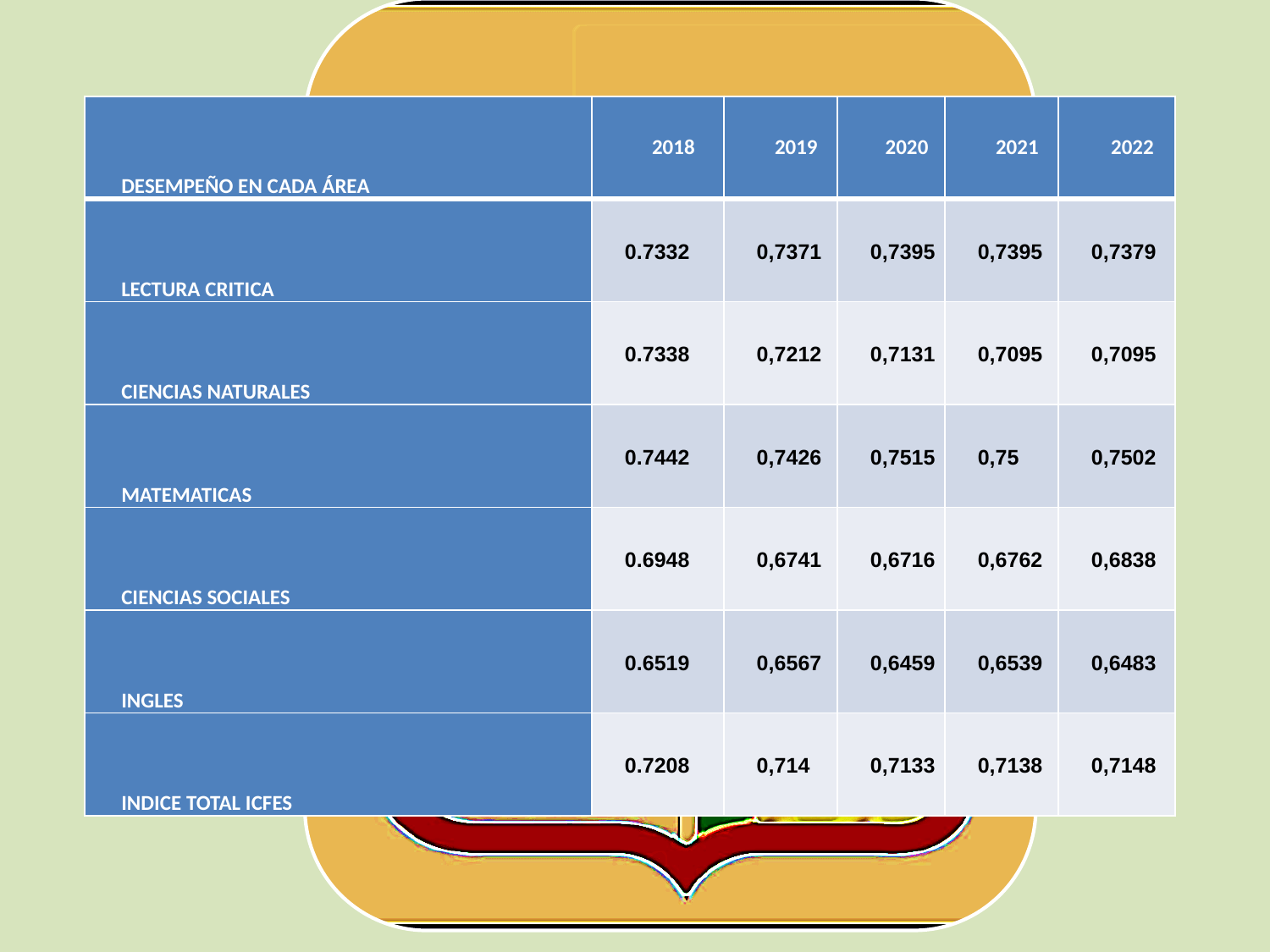

DE CUENTAS

RREZ

FÓMEQUE
FEBRERO, 2017

| DESEMPEÑO EN CADA ÁREA | 2018 | 2019 | 2020 | 2021 | 2022 |
| --- | --- | --- | --- | --- | --- |
| LECTURA CRITICA | 0.7332 | 0,7371 | 0,7395 | 0,7395 | 0,7379 |
| CIENCIAS NATURALES | 0.7338 | 0,7212 | 0,7131 | 0,7095 | 0,7095 |
| MATEMATICAS | 0.7442 | 0,7426 | 0,7515 | 0,75 | 0,7502 |
| CIENCIAS SOCIALES | 0.6948 | 0,6741 | 0,6716 | 0,6762 | 0,6838 |
| INGLES | 0.6519 | 0,6567 | 0,6459 | 0,6539 | 0,6483 |
| INDICE TOTAL ICFES | 0.7208 | 0,714 | 0,7133 | 0,7138 | 0,7148 |